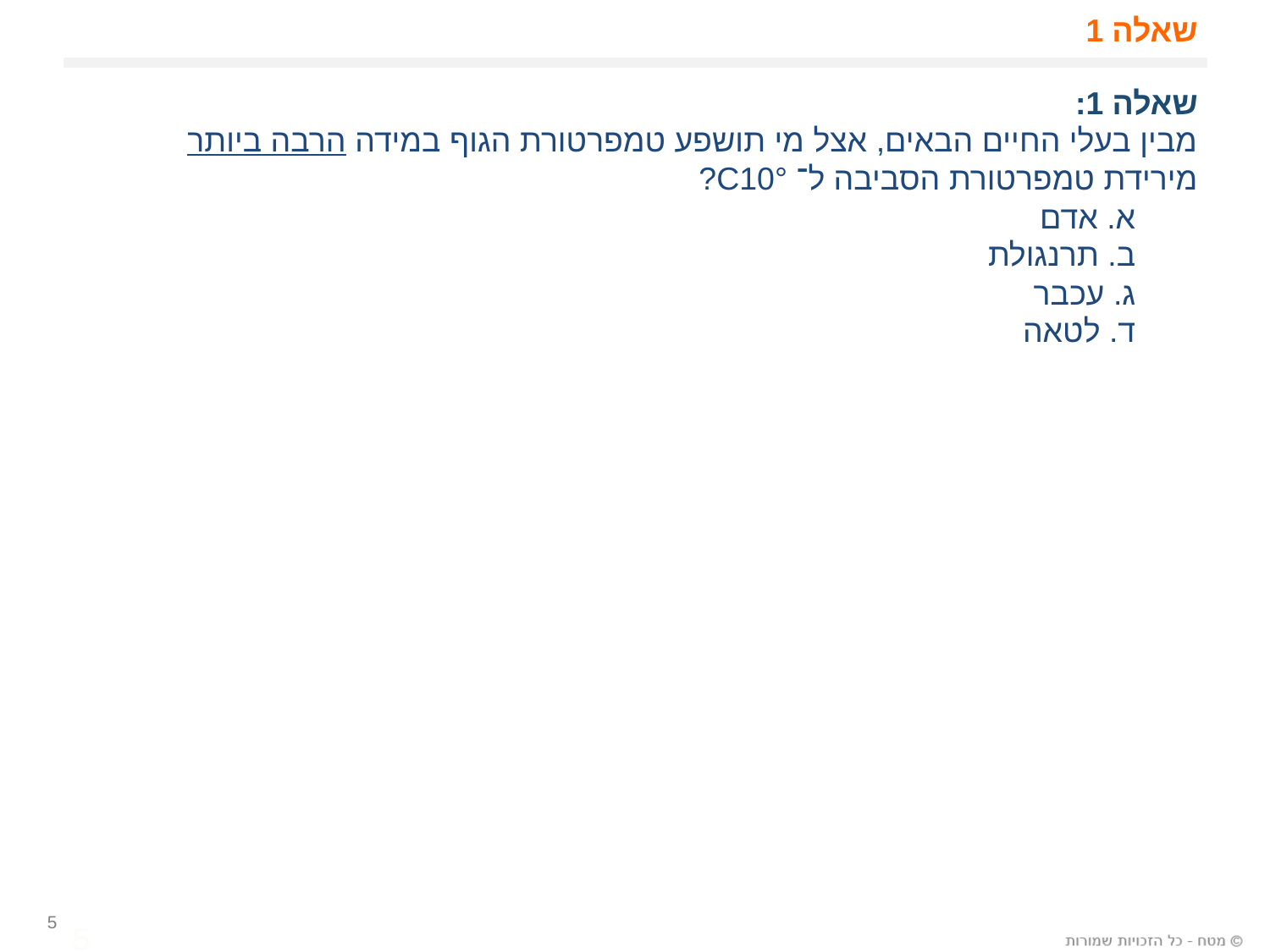

# שאלה 1

שאלה 1:
מבין בעלי החיים הבאים, אצל מי תושפע טמפרטורת הגוף במידה הרבה ביותר מירידת טמפרטורת הסביבה ל־ C10°?
       א. אדם
       ב. תרנגולת
       ג. עכבר
       ד. לטאה
5
5